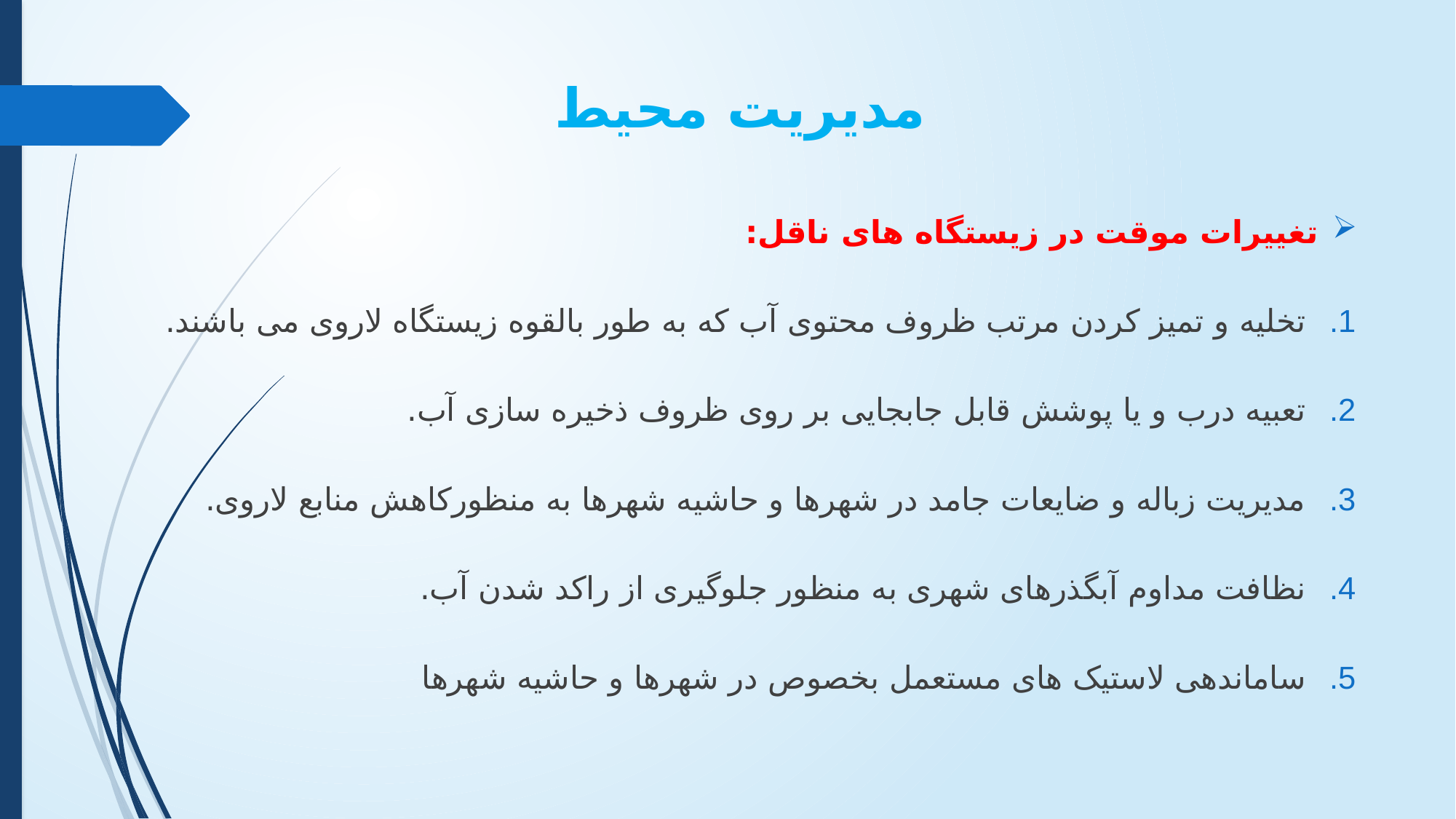

# مدیریت محیط
تغییرات موقت در زیستگاه های ناقل:
تخلیه و تمیز کردن مرتب ظروف محتوی آب که به طور بالقوه زیستگاه لاروی می باشند.
تعبیه درب و یا پوشش قابل جابجایی بر روی ظروف ذخیره سازی آب.
مدیریت زباله و ضایعات جامد در شهرها و حاشیه شهرها به منظورکاهش منابع لاروی.
نظافت مداوم آبگذرهای شهری به منظور جلوگیری از راکد شدن آب.
ساماندهی لاستیک های مستعمل بخصوص در شهرها و حاشیه شهرها